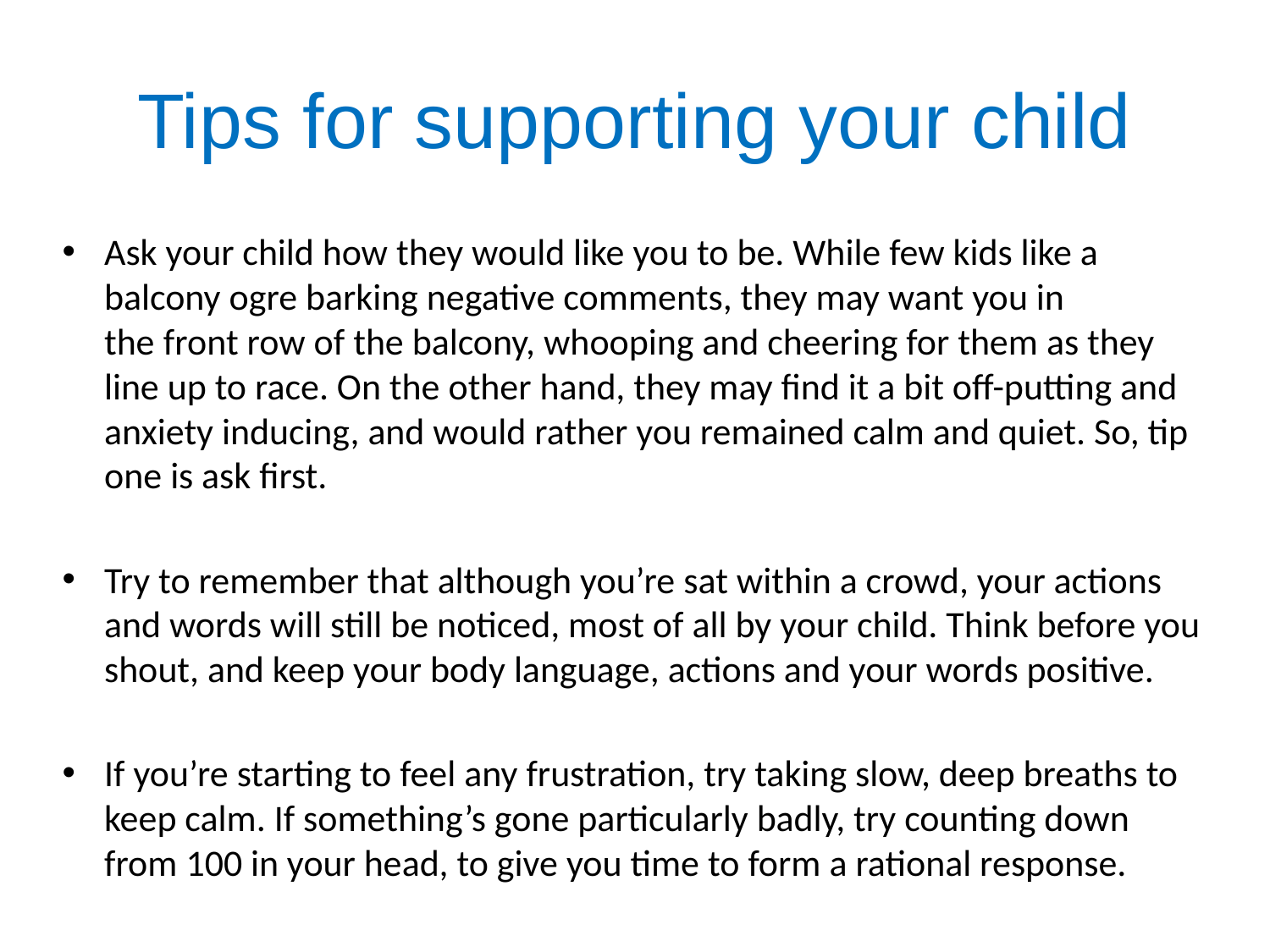

# Tips for supporting your child
Ask your child how they would like you to be. While few kids like a balcony ogre barking negative comments, they may want you in the front row of the balcony, whooping and cheering for them as they line up to race. On the other hand, they may find it a bit off-putting and anxiety inducing, and would rather you remained calm and quiet. So, tip one is ask first.

Try to remember that although you’re sat within a crowd, your actions and words will still be noticed, most of all by your child. Think before you shout, and keep your body language, actions and your words positive.

If you’re starting to feel any frustration, try taking slow, deep breaths to keep calm. If something’s gone particularly badly, try counting down from 100 in your head, to give you time to form a rational response.